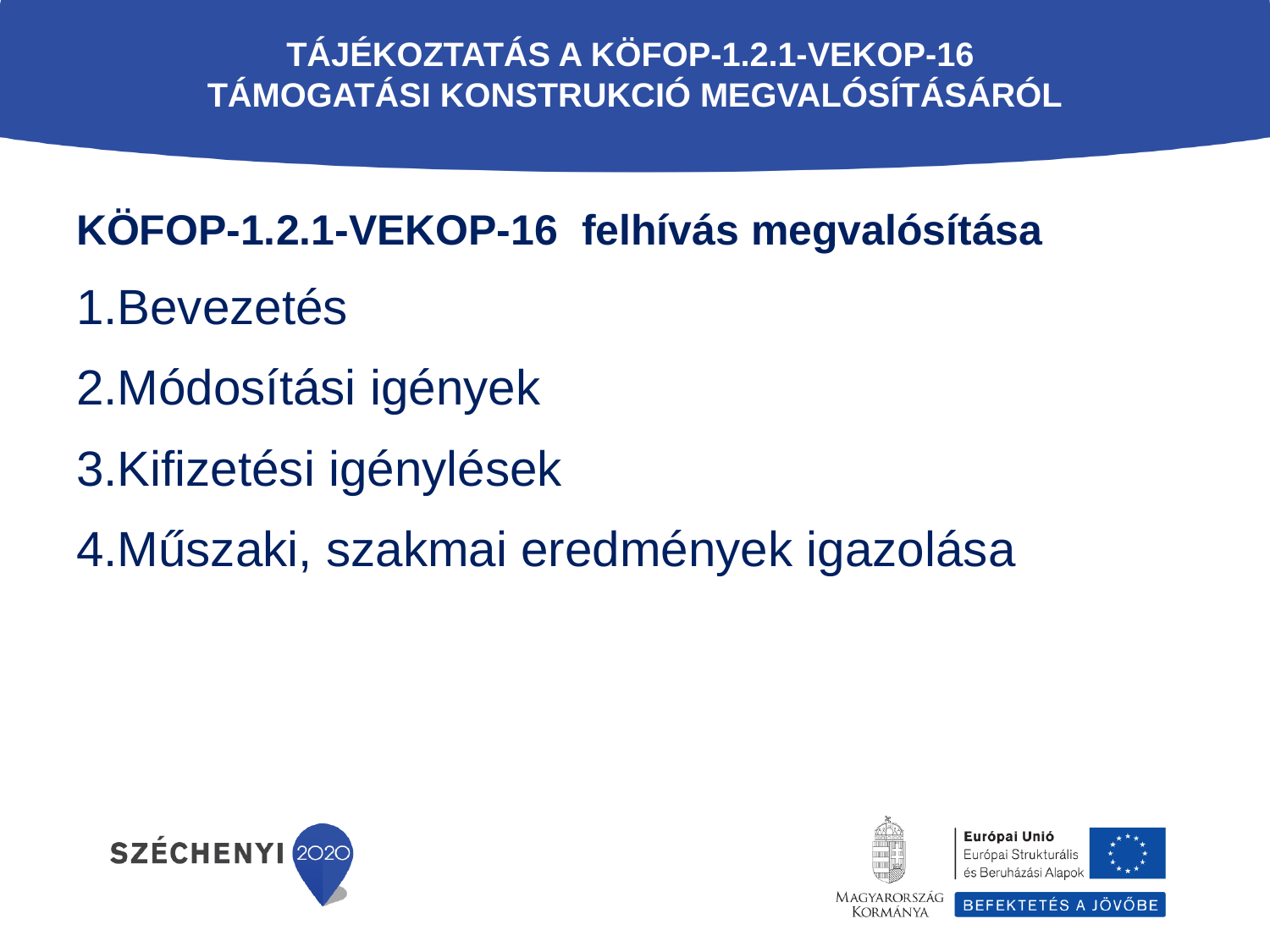

# Tájékoztatás a KÖFOP-1.2.1-VEKOP-16 támogatási konstrukció megvalósításáról
KÖFOP-1.2.1-VEKOP-16  felhívás megvalósítása
Bevezetés
Módosítási igények
Kifizetési igénylések
Műszaki, szakmai eredmények igazolása